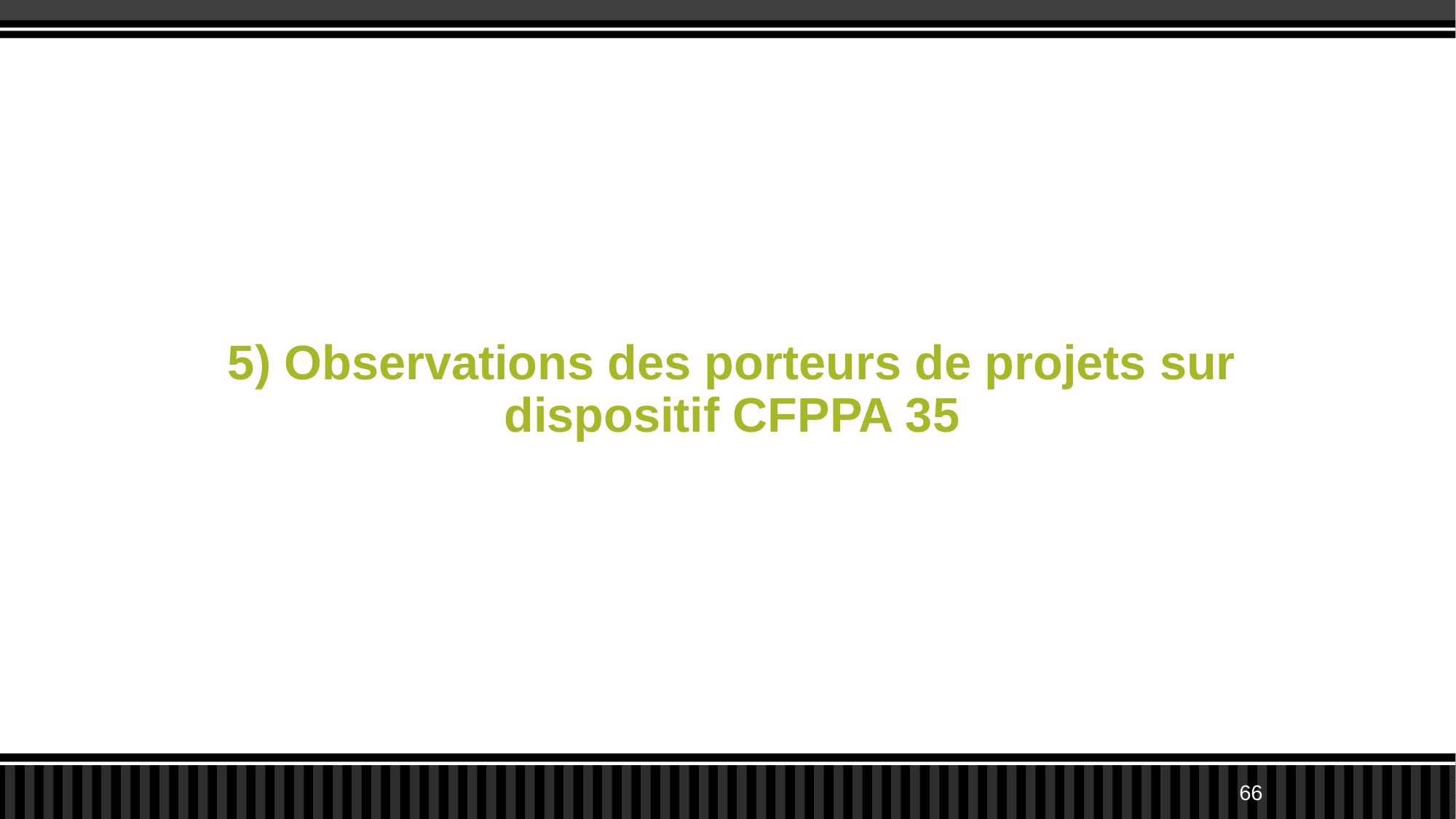

# 5) Observations des porteurs de projets sur dispositif CFPPA 35
66